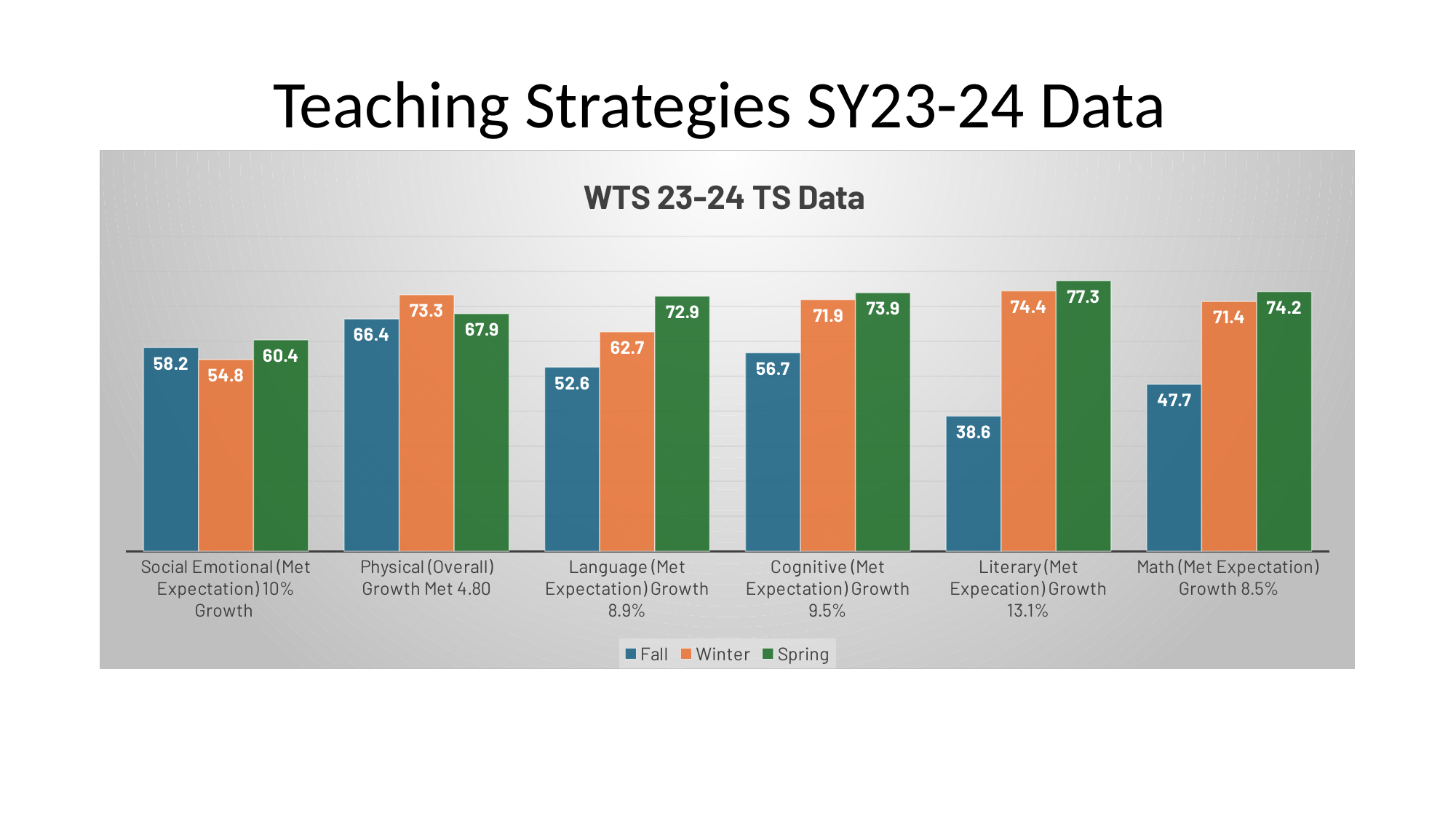

# Teaching Strategies SY23-24 Data

### Chart: WTS 23-24 TS Data

| Category | Fall | Winter | Spring |
|---|---|---|---|
| Social Emotional (Met Expectation) 10% Growth  | 58.2 | 54.8 | 60.4 |
| Physical (Overall) Growth Met 4.80 | 66.4 | 73.3 | 67.9 |
| Language (Met Expectation) Growth 8.9% | 52.6 | 62.7 | 72.9 |
| Cognitive (Met Expectation) Growth 9.5% | 56.7 | 71.9 | 73.9 |
| Literary (Met Expecation) Growth 13.1% | 38.6 | 74.4 | 77.3 |
| Math (Met Expectation)  Growth 8.5% | 47.7 | 71.4 | 74.2 |